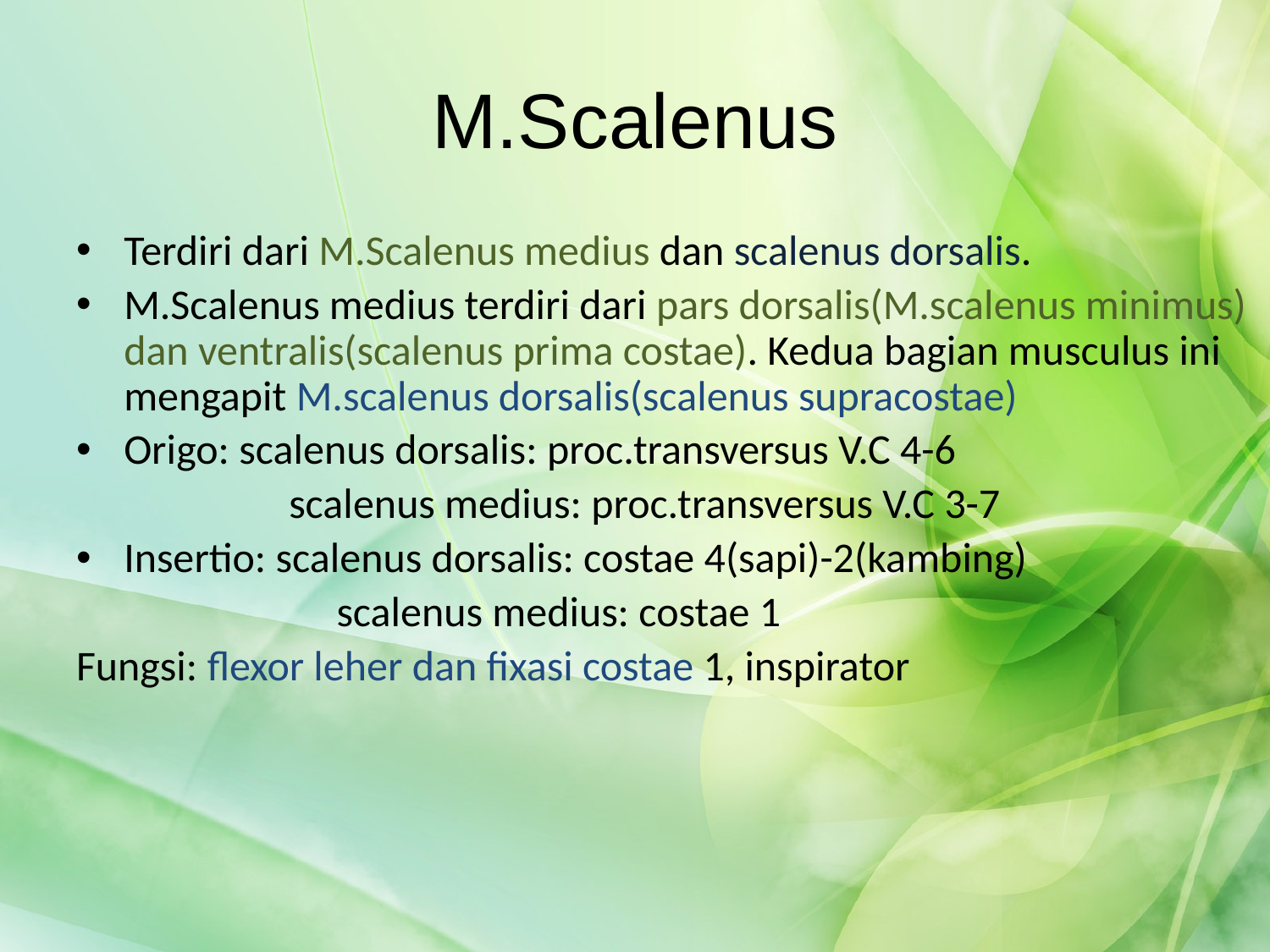

# M.Scalenus
Terdiri dari M.Scalenus medius dan scalenus dorsalis.
M.Scalenus medius terdiri dari pars dorsalis(M.scalenus minimus) dan ventralis(scalenus prima costae). Kedua bagian musculus ini mengapit M.scalenus dorsalis(scalenus supracostae)
Origo: scalenus dorsalis: proc.transversus V.C 4-6
		    scalenus medius: proc.transversus V.C 3-7
Insertio: scalenus dorsalis: costae 4(sapi)-2(kambing)
		         scalenus medius: costae 1
Fungsi: flexor leher dan fixasi costae 1, inspirator